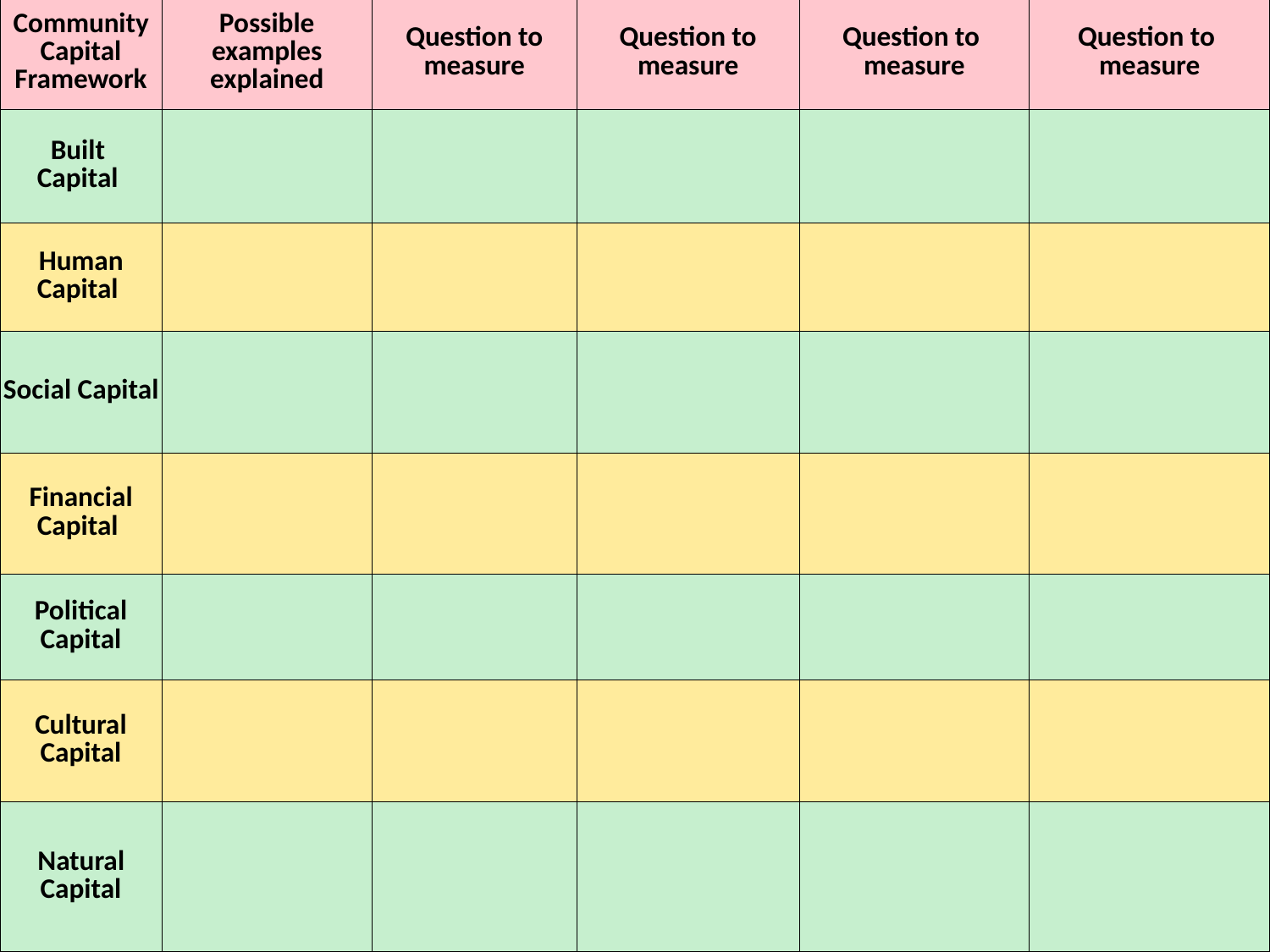

# Community Capital Framework Rationale
| Status of the Americans with Disabilities Act in Local Governments |  |  |  |  |  |
| --- | --- | --- | --- | --- | --- |
| Community Capital Framework | Possible examples explained | Question to measure | Question to measure | Question to measure | Question to measure |
| Built Capital |  |  |  |  |  |
| Human Capital |  |  |  |  |  |
| Social Capital |  |  |  |  |  |
| Financial Capital |  |  |  |  |  |
| Political Capital |  |  |  |  |  |
| Cultural Capital |  |  |  |  |  |
| Natural Capital |  |  |  |  |  |